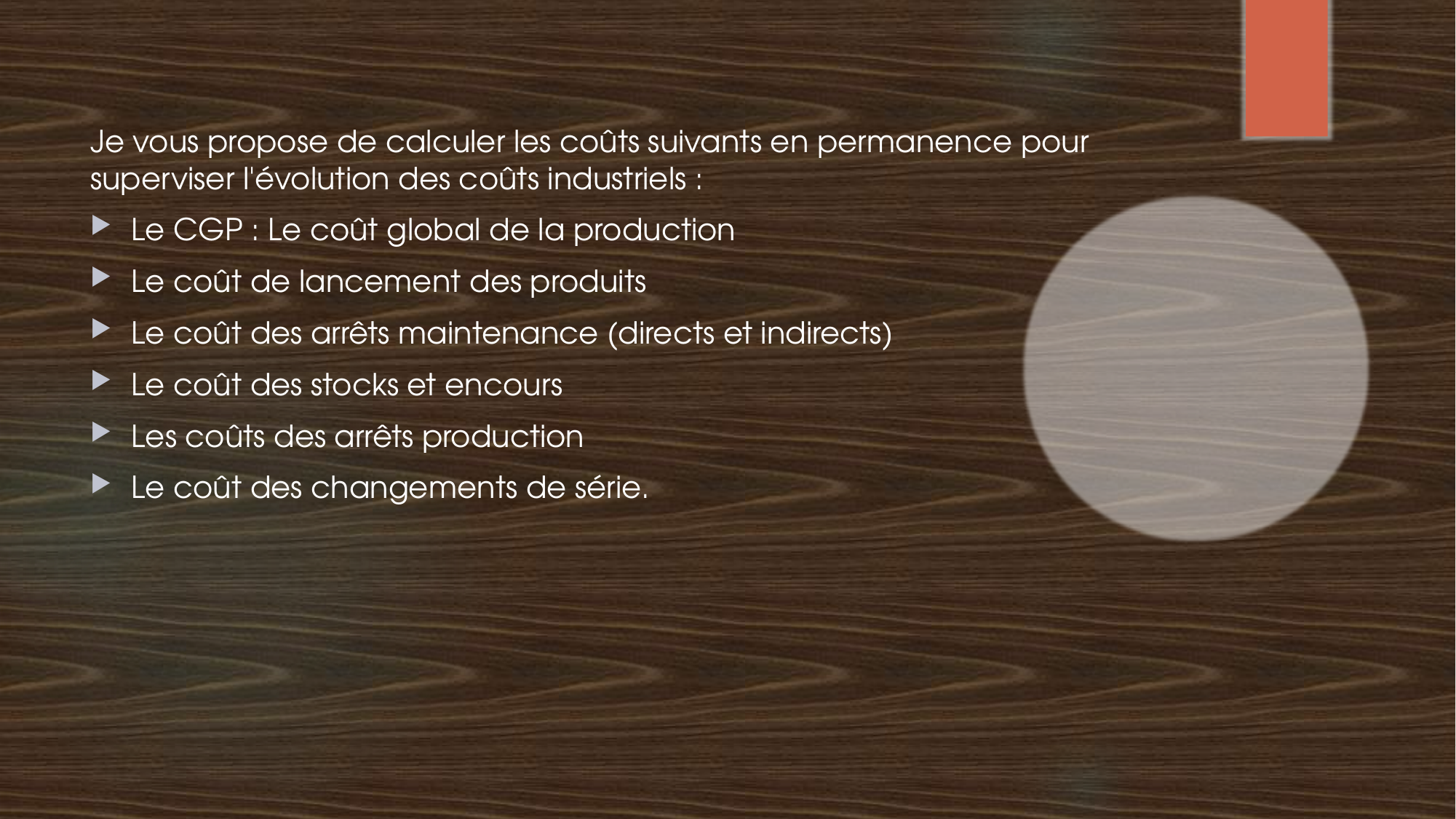

Je vous propose de calculer les coûts suivants en permanence pour superviser l'évolution des coûts industriels :
Le CGP : Le coût global de la production
Le coût de lancement des produits
Le coût des arrêts maintenance (directs et indirects)
Le coût des stocks et encours
Les coûts des arrêts production
Le coût des changements de série.